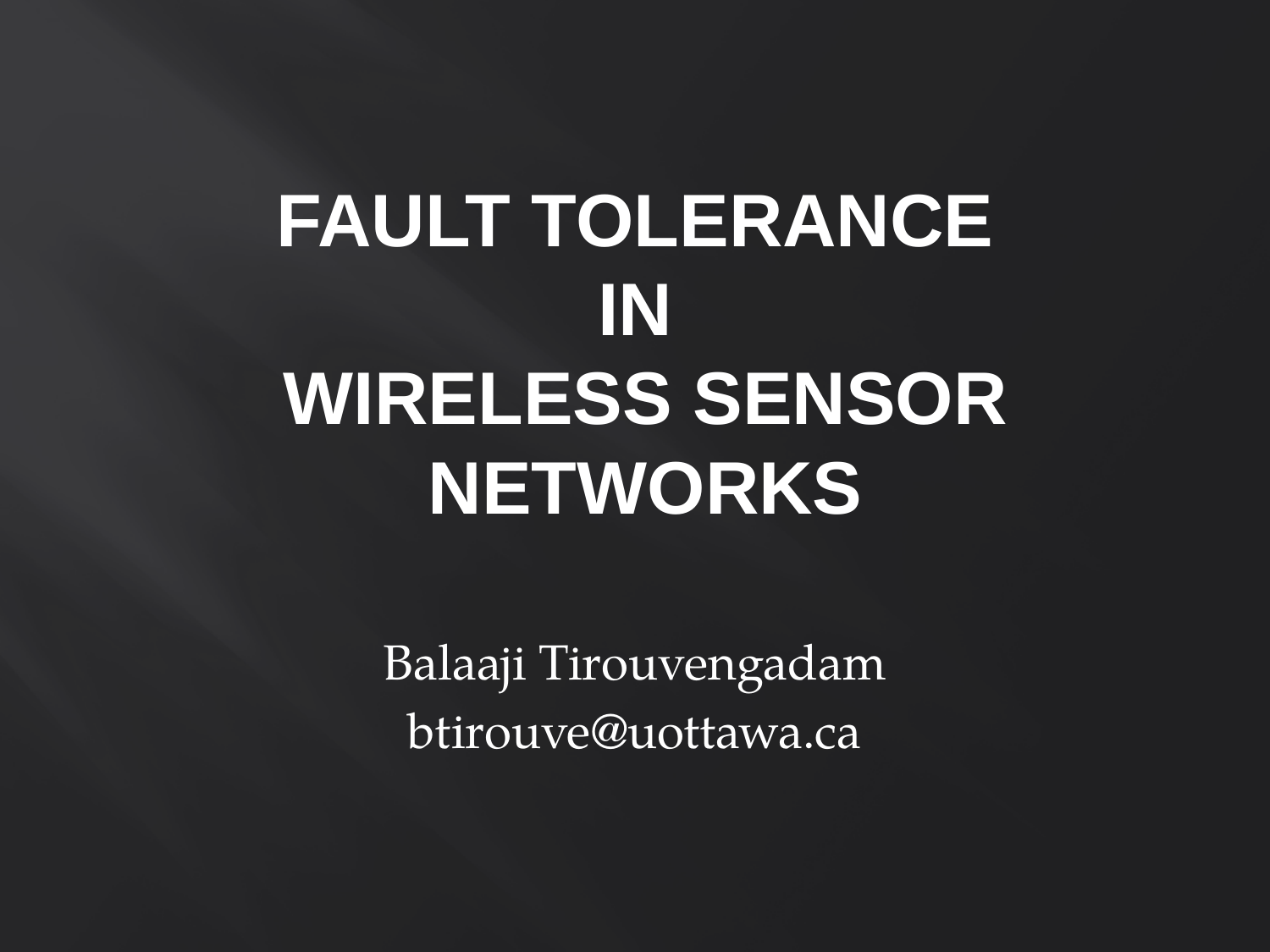

# Fault Tolerance in Wireless Sensor Networks
Balaaji Tirouvengadam
btirouve@uottawa.ca